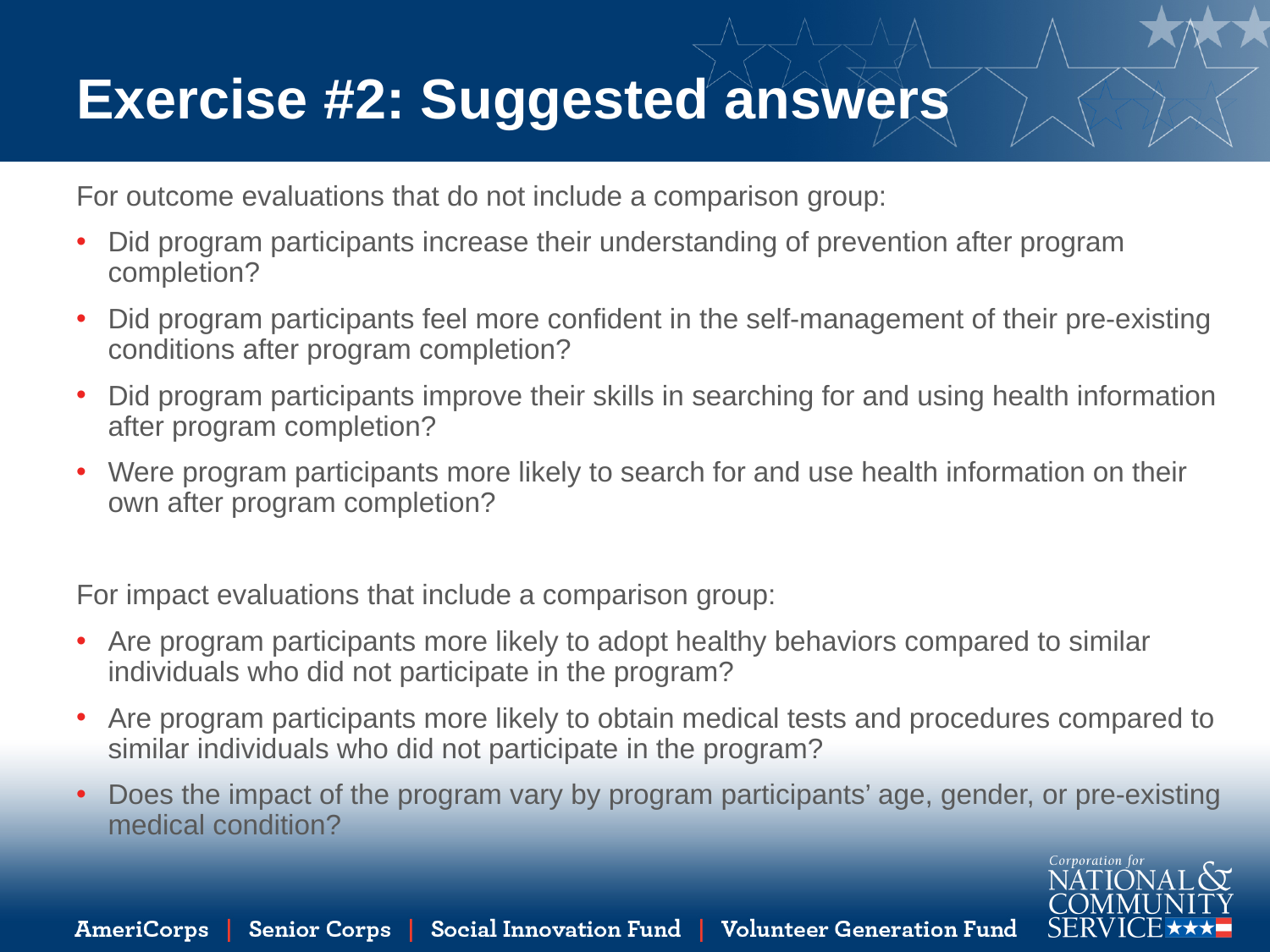

# Exercise #2: Suggested answers
For outcome evaluations that do not include a comparison group:
Did program participants increase their understanding of prevention after program completion?
Did program participants feel more confident in the self-management of their pre-existing conditions after program completion?
Did program participants improve their skills in searching for and using health information after program completion?
Were program participants more likely to search for and use health information on their own after program completion?

For impact evaluations that include a comparison group:
Are program participants more likely to adopt healthy behaviors compared to similar individuals who did not participate in the program?
Are program participants more likely to obtain medical tests and procedures compared to similar individuals who did not participate in the program?
Does the impact of the program vary by program participants’ age, gender, or pre-existing medical condition?